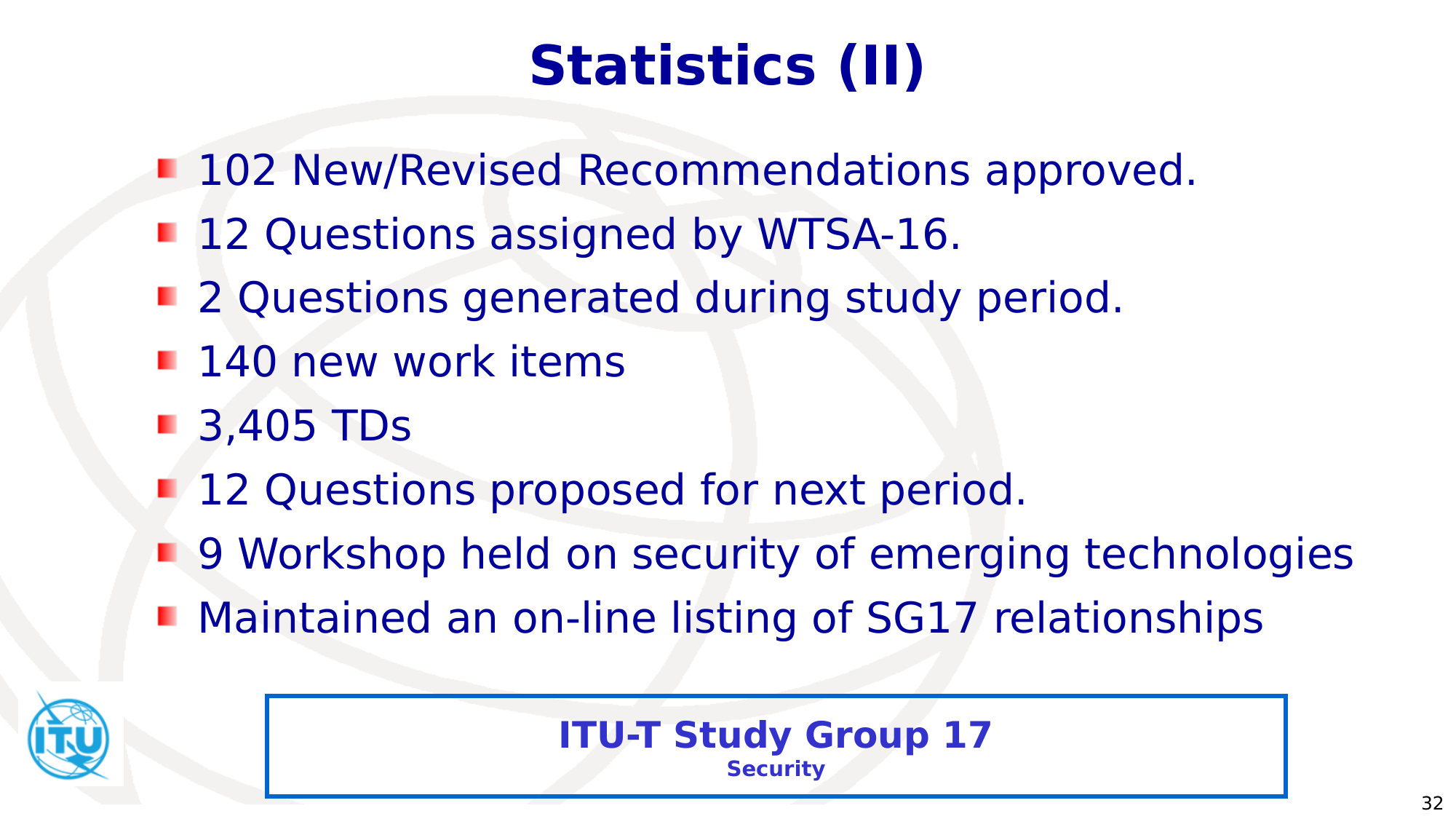

# Statistics (II)
102 New/Revised Recommendations approved.
12 Questions assigned by WTSA-16.
2 Questions generated during study period.
140 new work items
3,405 TDs
12 Questions proposed for next period.
9 Workshop held on security of emerging technologies
Maintained an on-line listing of SG17 relationships